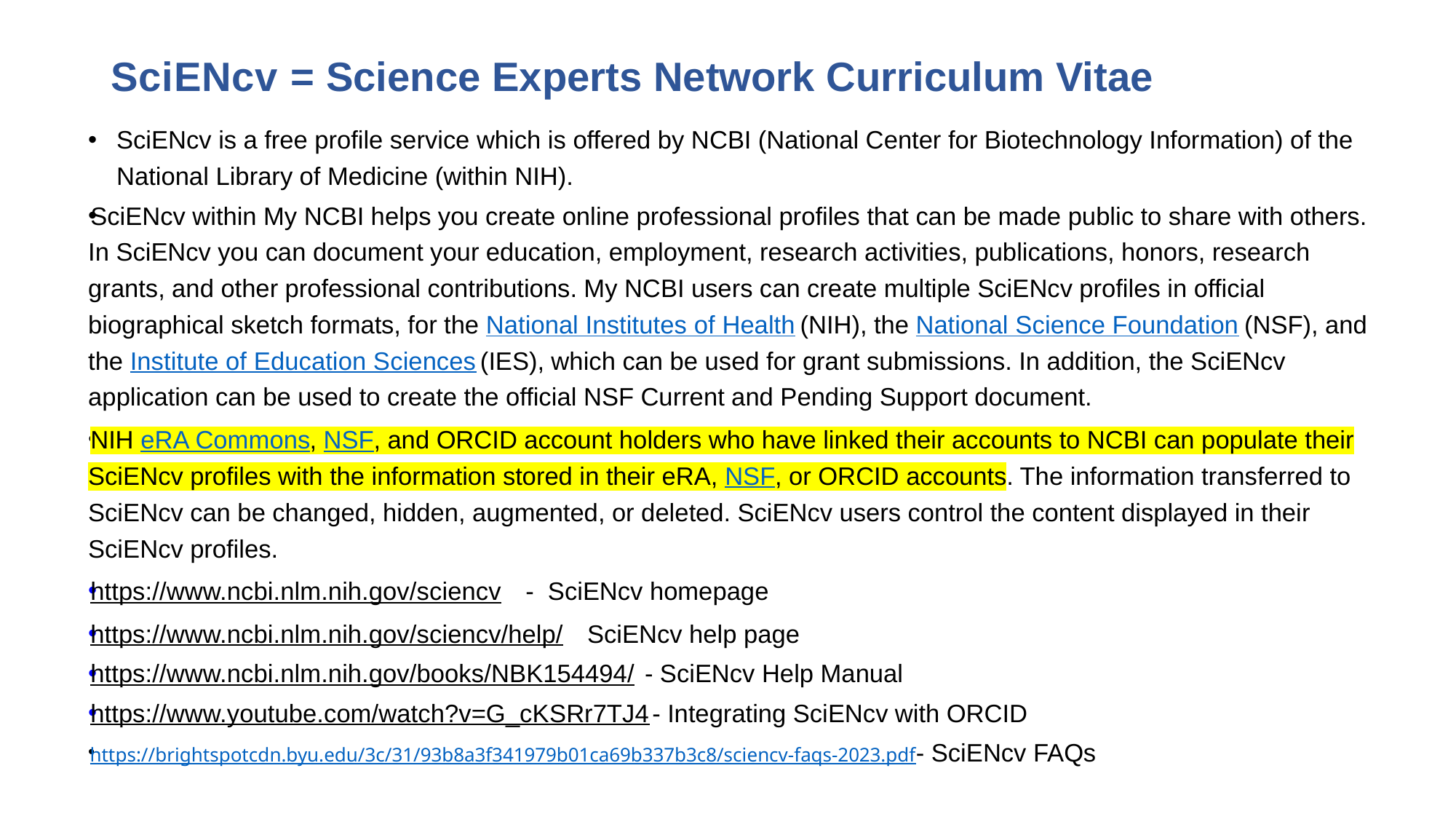

# SciENcv = Science Experts Network Curriculum Vitae
SciENcv is a free profile service which is offered by NCBI (National Center for Biotechnology Information) of the National Library of Medicine (within NIH).
SciENcv within My NCBI helps you create online professional profiles that can be made public to share with others. In SciENcv you can document your education, employment, research activities, publications, honors, research grants, and other professional contributions. My NCBI users can create multiple SciENcv profiles in official biographical sketch formats, for the National Institutes of Health (NIH), the National Science Foundation (NSF), and the Institute of Education Sciences (IES), which can be used for grant submissions. In addition, the SciENcv application can be used to create the official NSF Current and Pending Support document.
NIH eRA Commons, NSF, and ORCID account holders who have linked their accounts to NCBI can populate their SciENcv profiles with the information stored in their eRA, NSF, or ORCID accounts. The information transferred to SciENcv can be changed, hidden, augmented, or deleted. SciENcv users control the content displayed in their SciENcv profiles.
https://www.ncbi.nlm.nih.gov/sciencv    -  SciENcv homepage
https://www.ncbi.nlm.nih.gov/sciencv/help/    SciENcv help page
https://www.ncbi.nlm.nih.gov/books/NBK154494/  - SciENcv Help Manual
https://www.youtube.com/watch?v=G_cKSRr7TJ4 - Integrating SciENcv with ORCID
https://brightspotcdn.byu.edu/3c/31/93b8a3f341979b01ca69b337b3c8/sciencv-faqs-2023.pdf- SciENcv FAQs